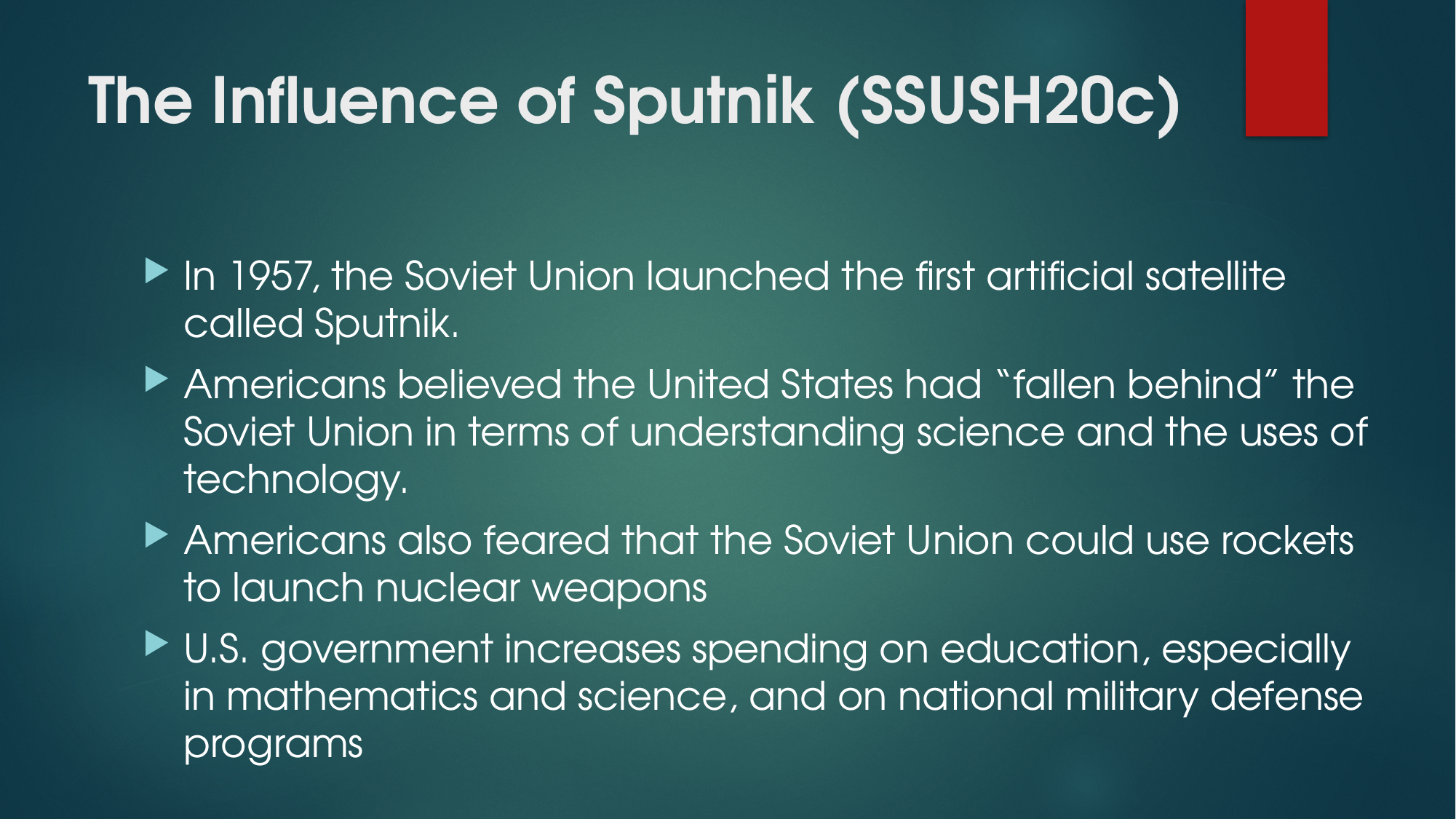

# The Influence of Sputnik (SSUSH20c)
In 1957, the Soviet Union launched the first artificial satellite called Sputnik.
Americans believed the United States had “fallen behind” the Soviet Union in terms of understanding science and the uses of technology.
Americans also feared that the Soviet Union could use rockets to launch nuclear weapons
U.S. government increases spending on education, especially in mathematics and science, and on national military defense programs